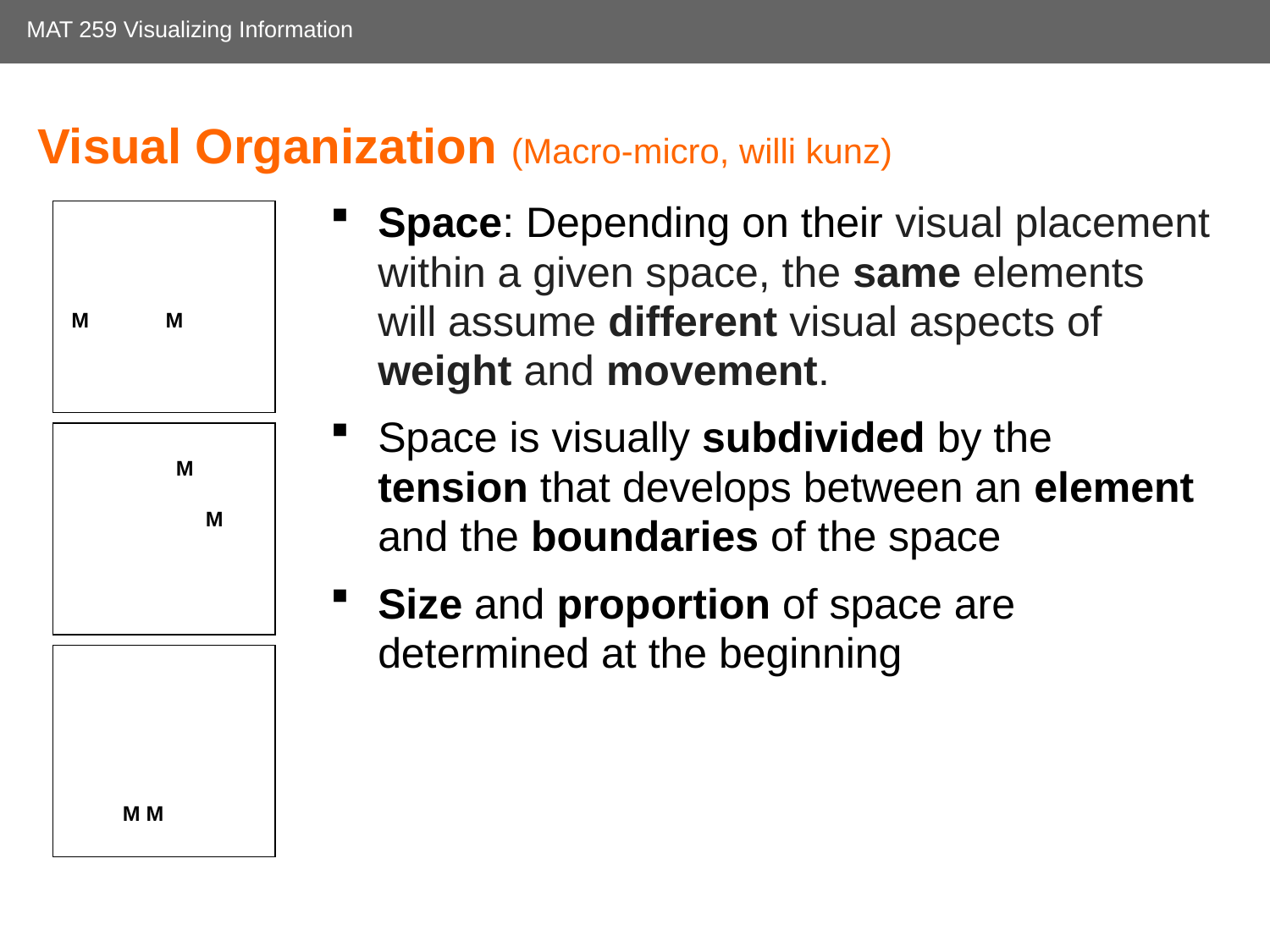

# Visual Organization (Macro-micro, willi kunz)
Space: Depending on their visual placement within a given space, the same elements will assume different visual aspects of weight and movement.
Space is visually subdivided by the tension that develops between an element and the boundaries of the space
Size and proportion of space are determined at the beginning

 M             M

            M

                               M

M M